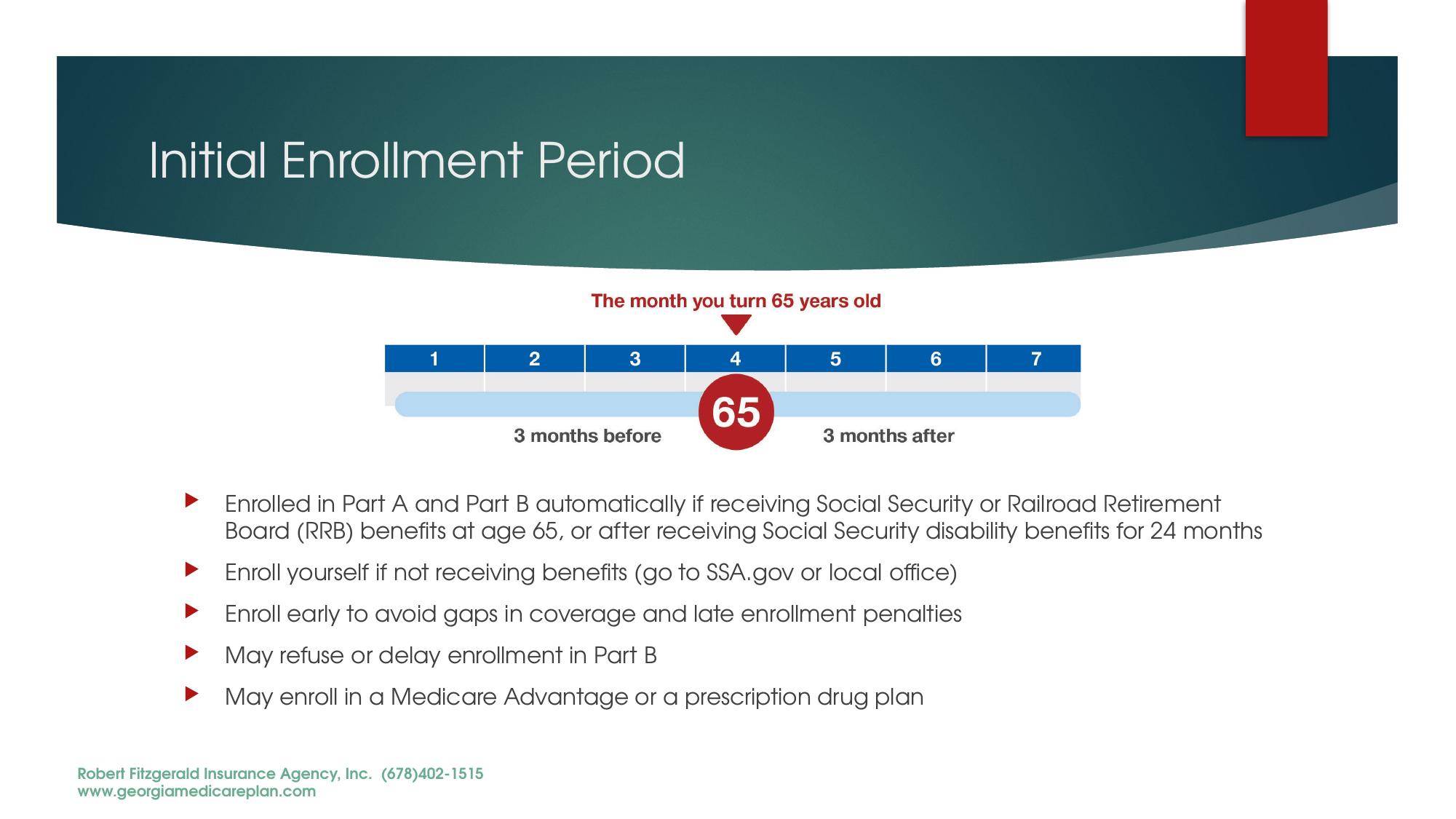

# Initial Enrollment Period

Enrolled in Part A and Part B automatically if receiving Social Security or Railroad Retirement Board (RRB) benefits at age 65, or after receiving Social Security disability benefits for 24 months
Enroll yourself if not receiving benefits (go to SSA.gov or local office)
Enroll early to avoid gaps in coverage and late enrollment penalties
May refuse or delay enrollment in Part B
May enroll in a Medicare Advantage or a prescription drug plan

Robert Fitzgerald Insurance Agency, Inc.  (678)402-1515  www.georgiamedicareplan.com